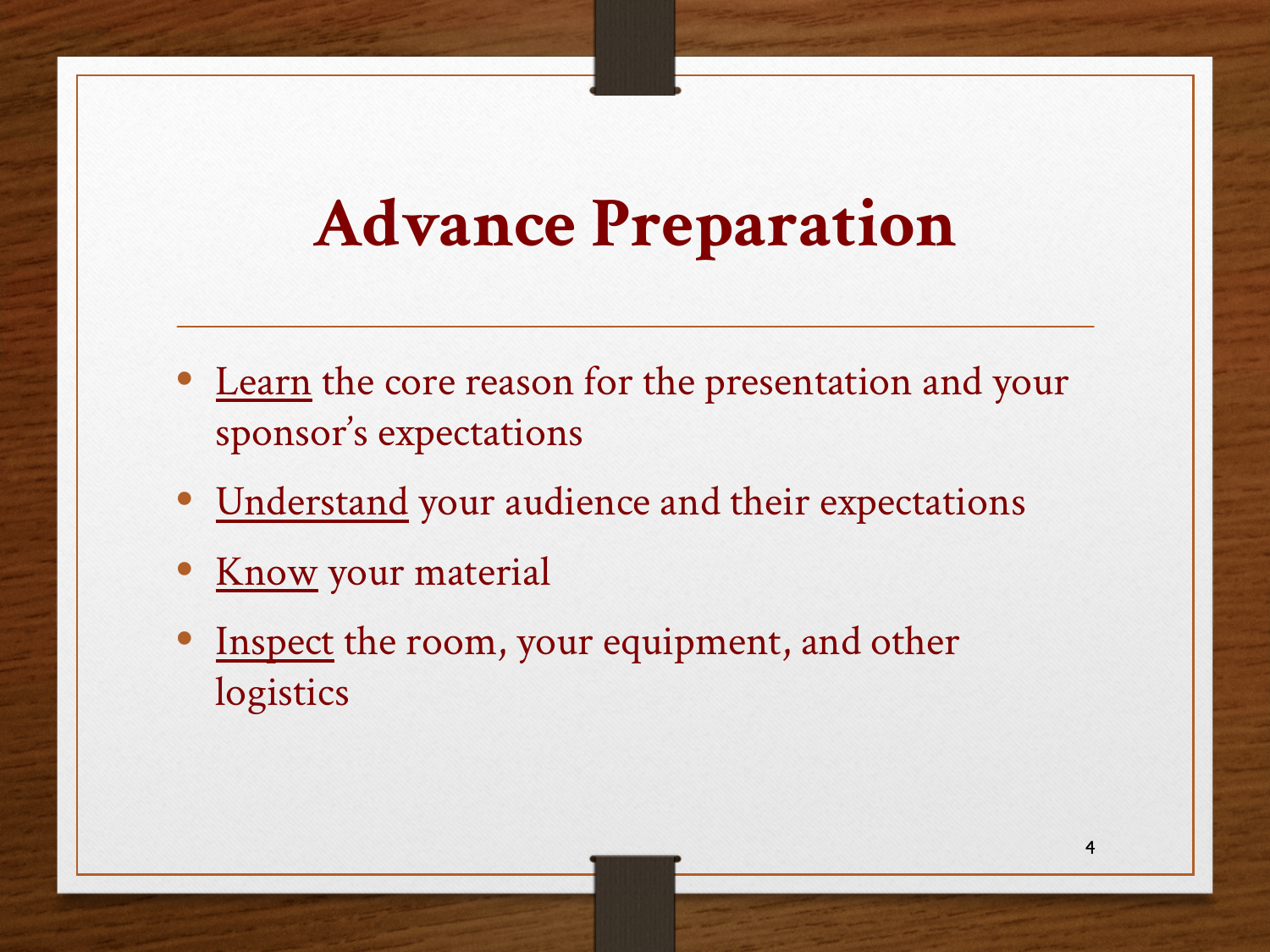

# Advance Preparation
Learn the core reason for the presentation and your sponsor’s expectations
Understand your audience and their expectations
Know your material
Inspect the room, your equipment, and other logistics
4